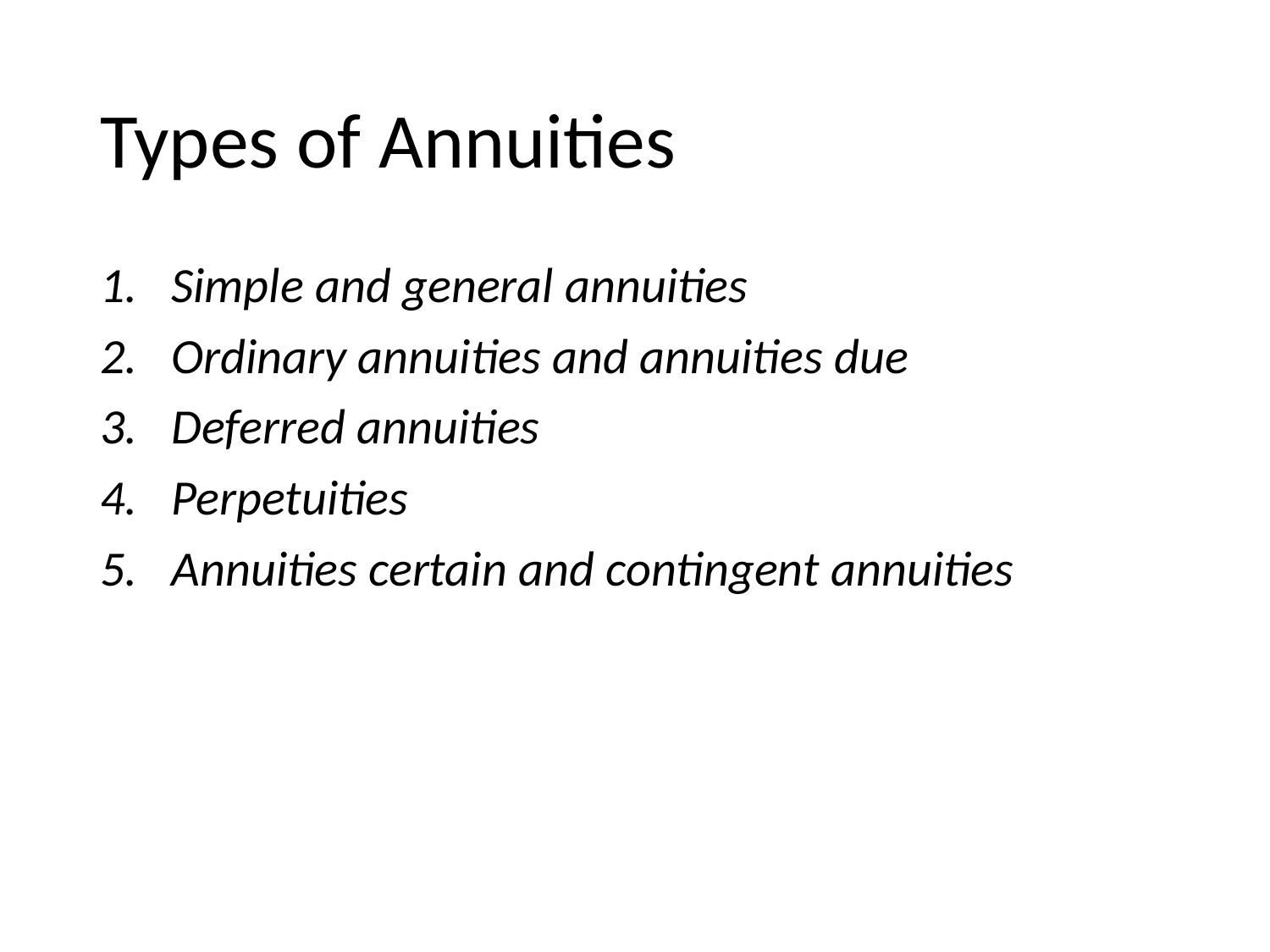

# Types of Annuities
Simple and general annuities
Ordinary annuities and annuities due
Deferred annuities
Perpetuities
Annuities certain and contingent annuities